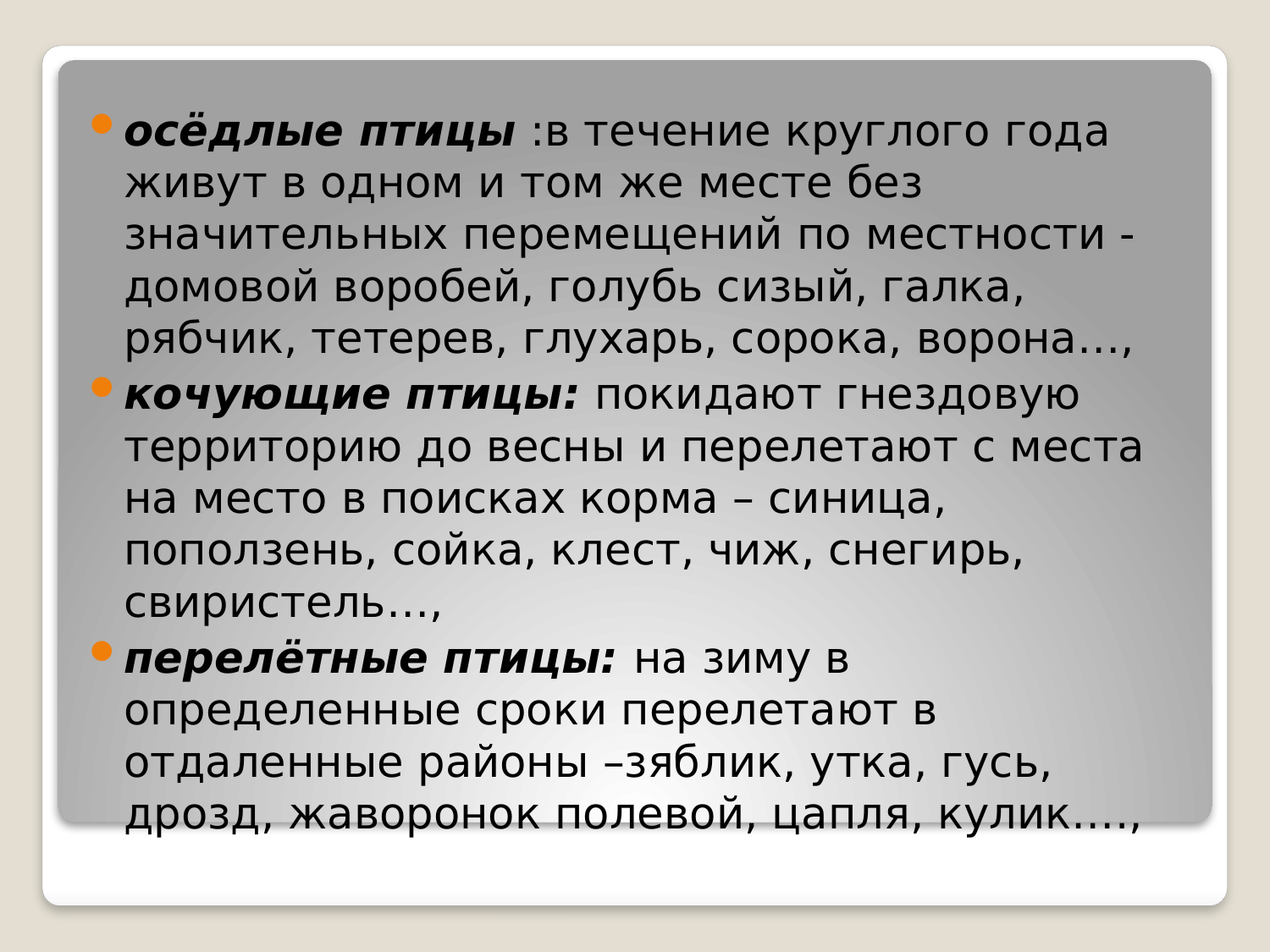

осёдлые птицы :в течение круглого года живут в одном и том же месте без значительных перемещений по местности - домовой воробей, голубь сизый, галка, рябчик, тетерев, глухарь, сорока, ворона…,
кочующие птицы: покидают гнездовую территорию до весны и перелетают с места на место в поисках корма – синица, поползень, сойка, клест, чиж, снегирь, свиристель…,
перелётные птицы: на зиму в определенные сроки перелетают в отдаленные районы –зяблик, утка, гусь, дрозд, жаворонок полевой, цапля, кулик….,